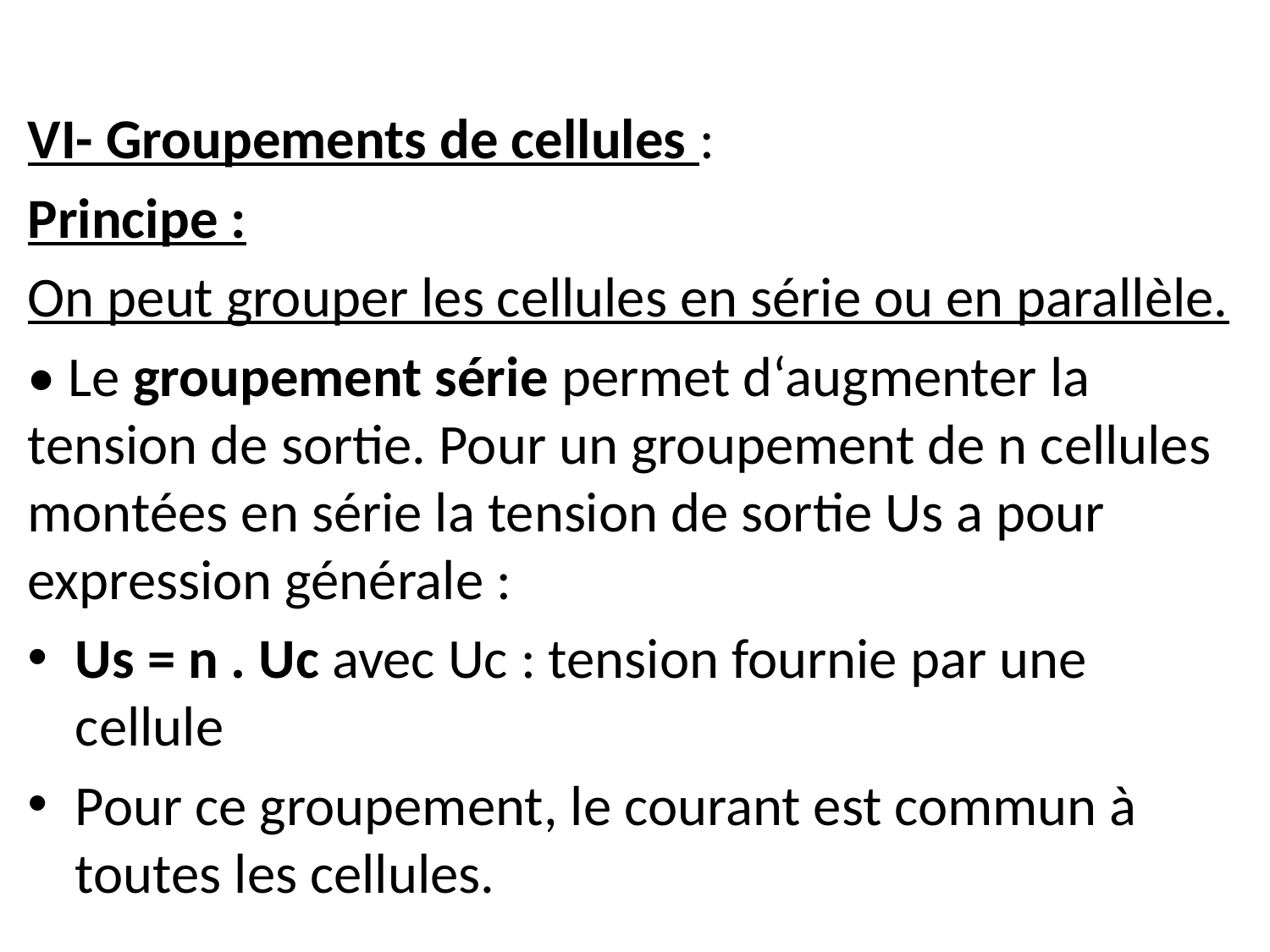

VI- Groupements de cellules :
Principe :
On peut grouper les cellules en série ou en parallèle.
• Le groupement série permet d‘augmenter la tension de sortie. Pour un groupement de n cellules montées en série la tension de sortie Us a pour expression générale :
Us = n . Uc avec Uc : tension fournie par une cellule
Pour ce groupement, le courant est commun à toutes les cellules.